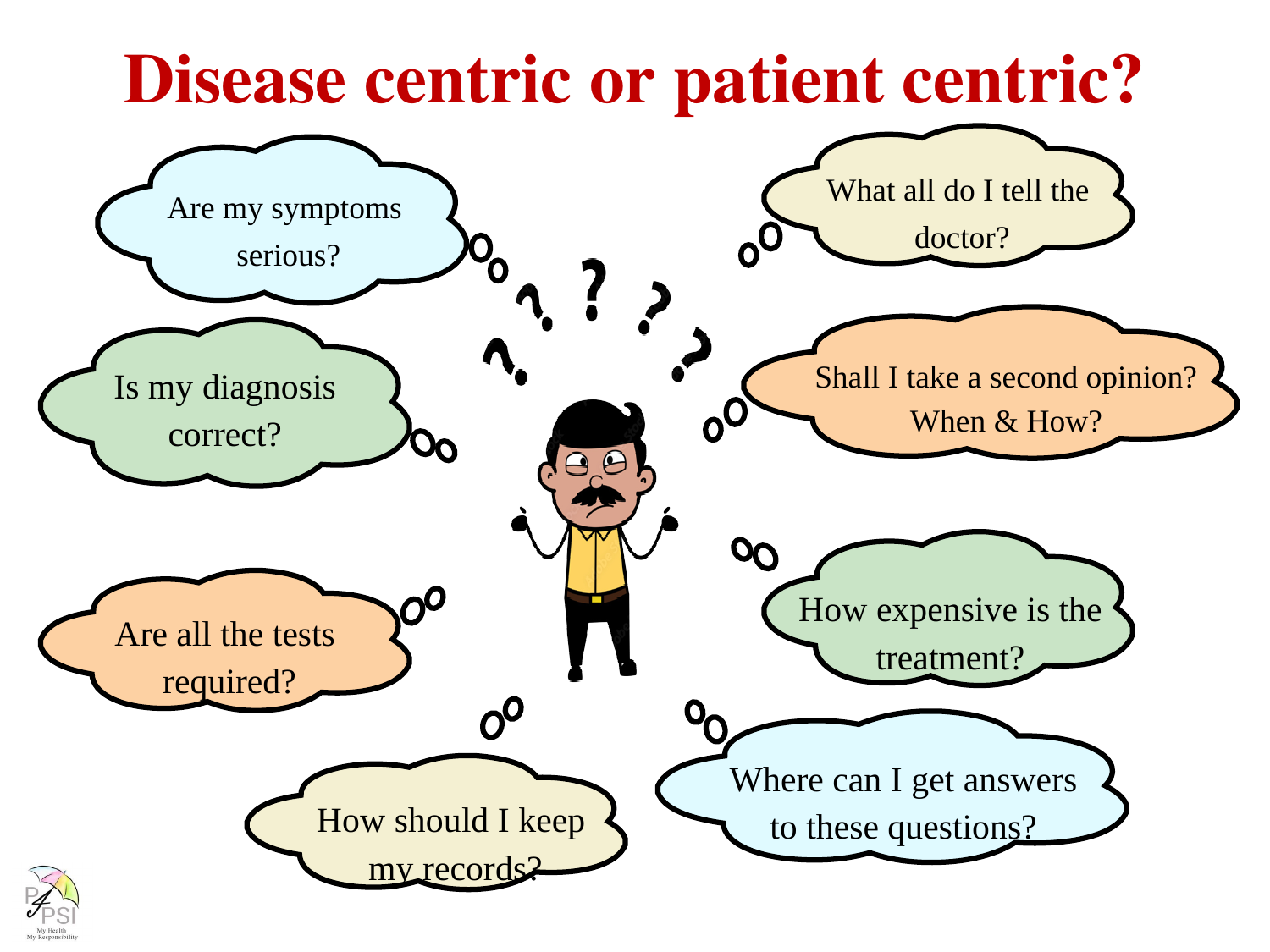

Disease centric or patient centric?

What all do I tell the
doctor?
Are my symptoms
serious?

Shall I take a second opinion?
When & How?
Is my diagnosis
correct?

How expensive is the
treatment?

Are all the tests
 required?

Where can I get answers
to these questions?

How should I keep
 my records?